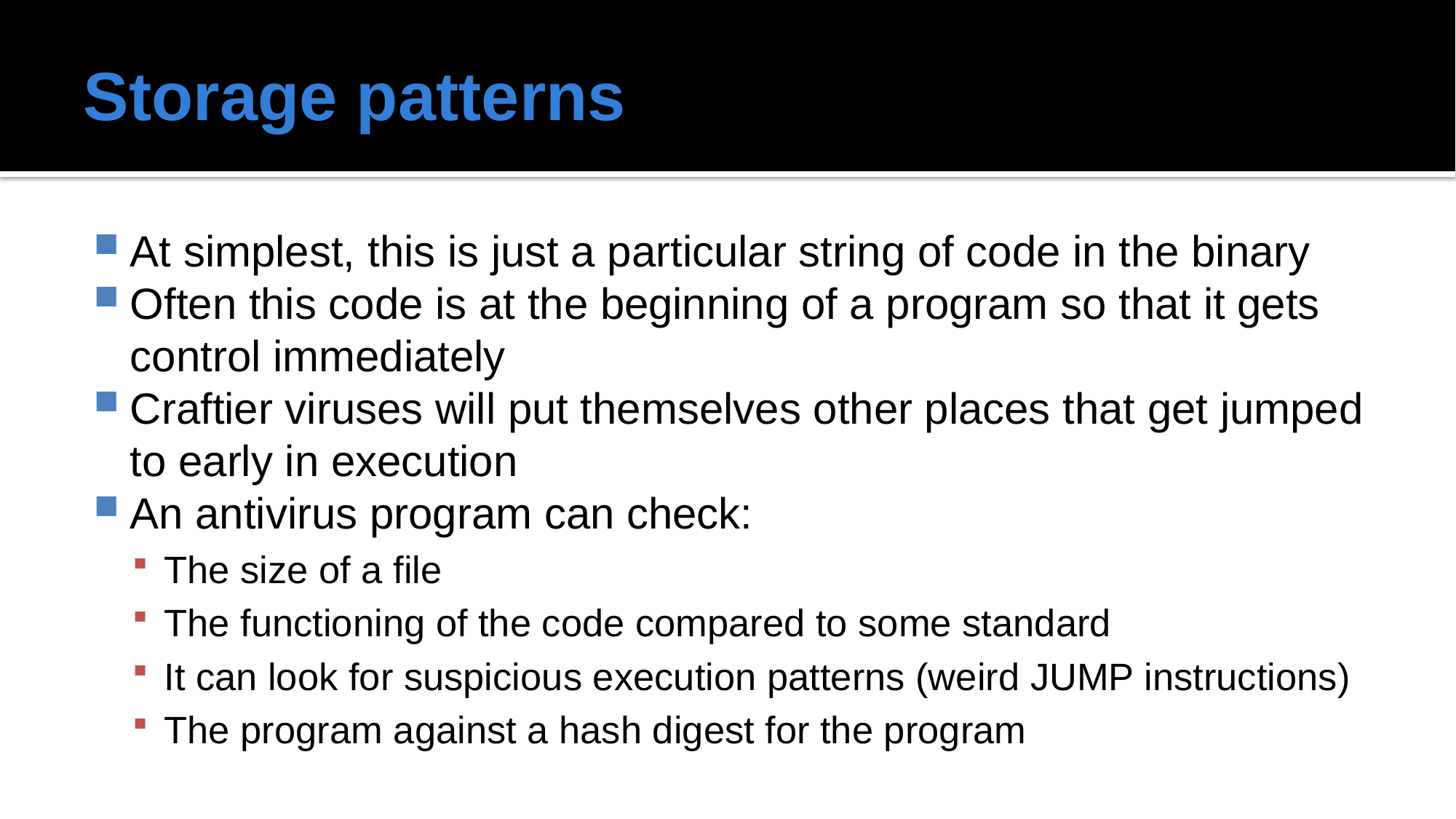

# Storage patterns
At simplest, this is just a particular string of code in the binary
Often this code is at the beginning of a program so that it gets control immediately
Craftier viruses will put themselves other places that get jumped to early in execution
An antivirus program can check:
The size of a file
The functioning of the code compared to some standard
It can look for suspicious execution patterns (weird JUMP instructions)
The program against a hash digest for the program